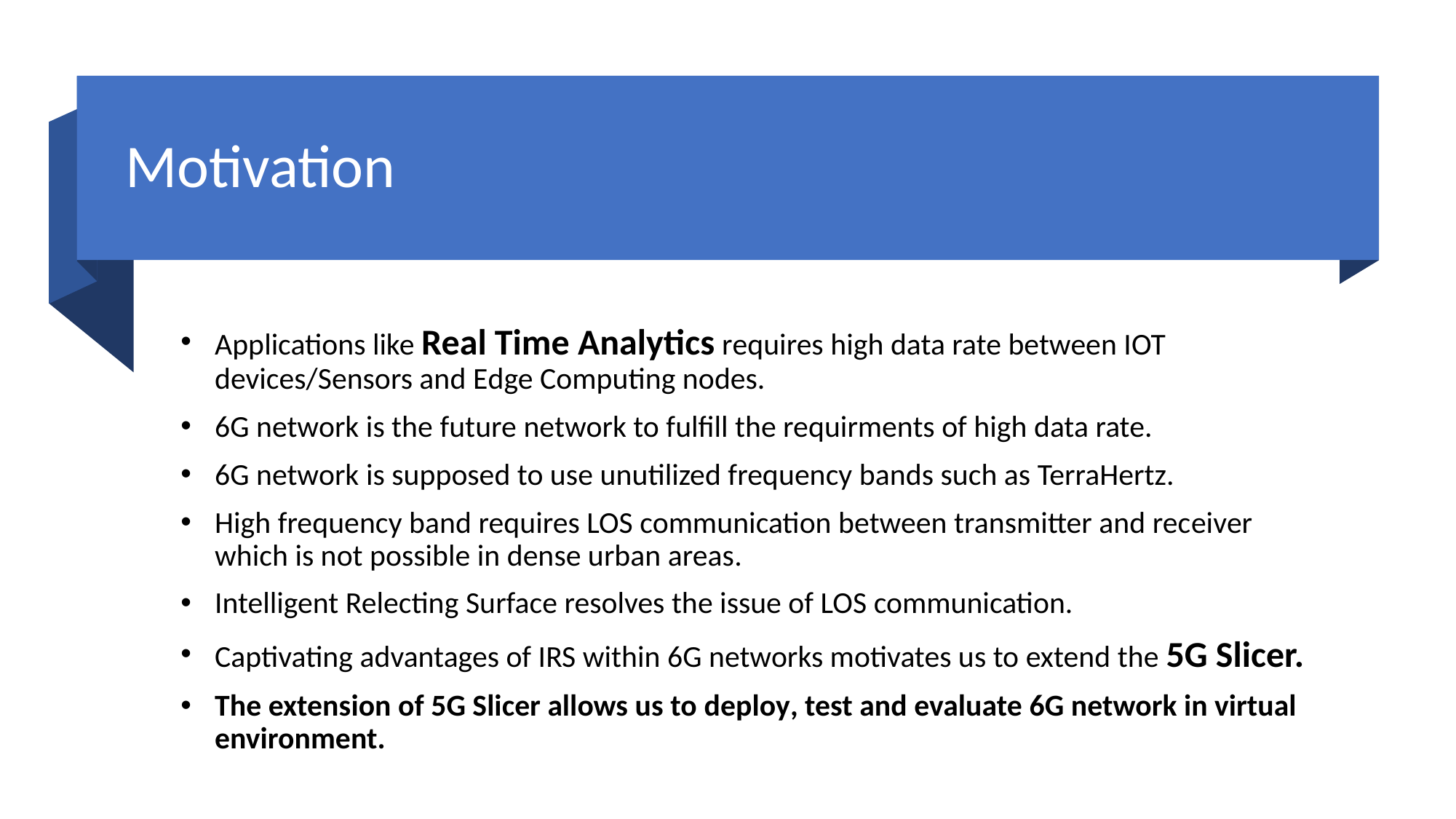

# Motivation

Applications like Real Time Analytics requires high data rate between IOT devices/Sensors and Edge Computing nodes.
6G network is the future network to fulfill the requirments of high data rate.
6G network is supposed to use unutilized frequency bands such as TerraHertz.
High frequency band requires LOS communication between transmitter and receiver which is not possible in dense urban areas.
Intelligent Relecting Surface resolves the issue of LOS communication.
Captivating advantages of IRS within 6G networks motivates us to extend the 5G Slicer.
The extension of 5G Slicer allows us to deploy, test and evaluate 6G network in virtual environment.